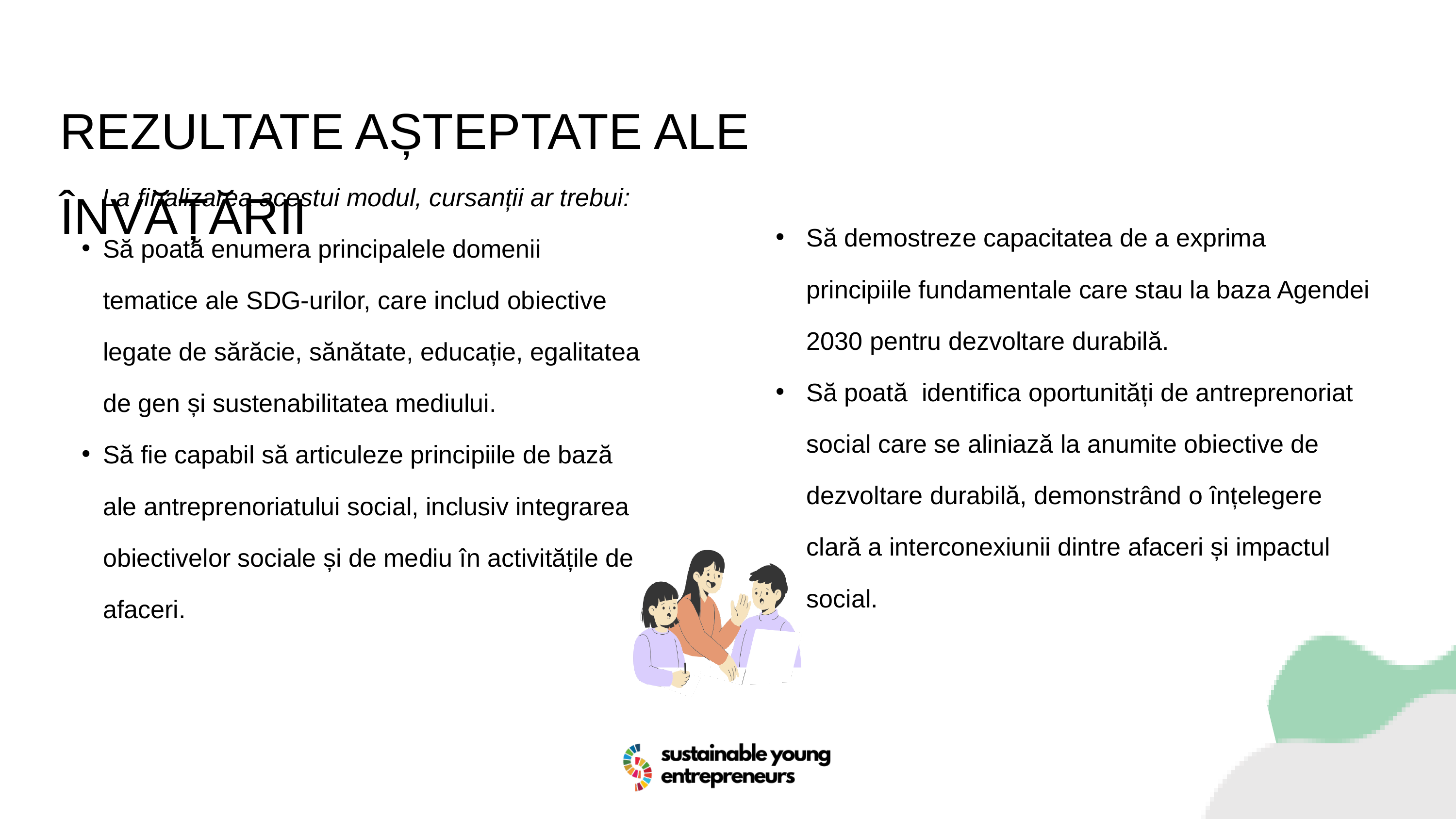

REZULTATE AȘTEPTATE ALE ÎNVĂȚĂRII
      La finalizarea acestui modul, cursanții ar trebui:
Să poată enumera principalele domenii tematice ale SDG-urilor, care includ obiective legate de sărăcie, sănătate, educație, egalitatea de gen și sustenabilitatea mediului.
Să fie capabil să articuleze principiile de bază ale antreprenoriatului social, inclusiv integrarea obiectivelor sociale și de mediu în activitățile de afaceri.
Să demostreze capacitatea de a exprima principiile fundamentale care stau la baza Agendei 2030 pentru dezvoltare durabilă.
Să poată  identifica oportunități de antreprenoriat social care se aliniază la anumite obiective de dezvoltare durabilă, demonstrând o înțelegere clară a interconexiunii dintre afaceri și impactul social.